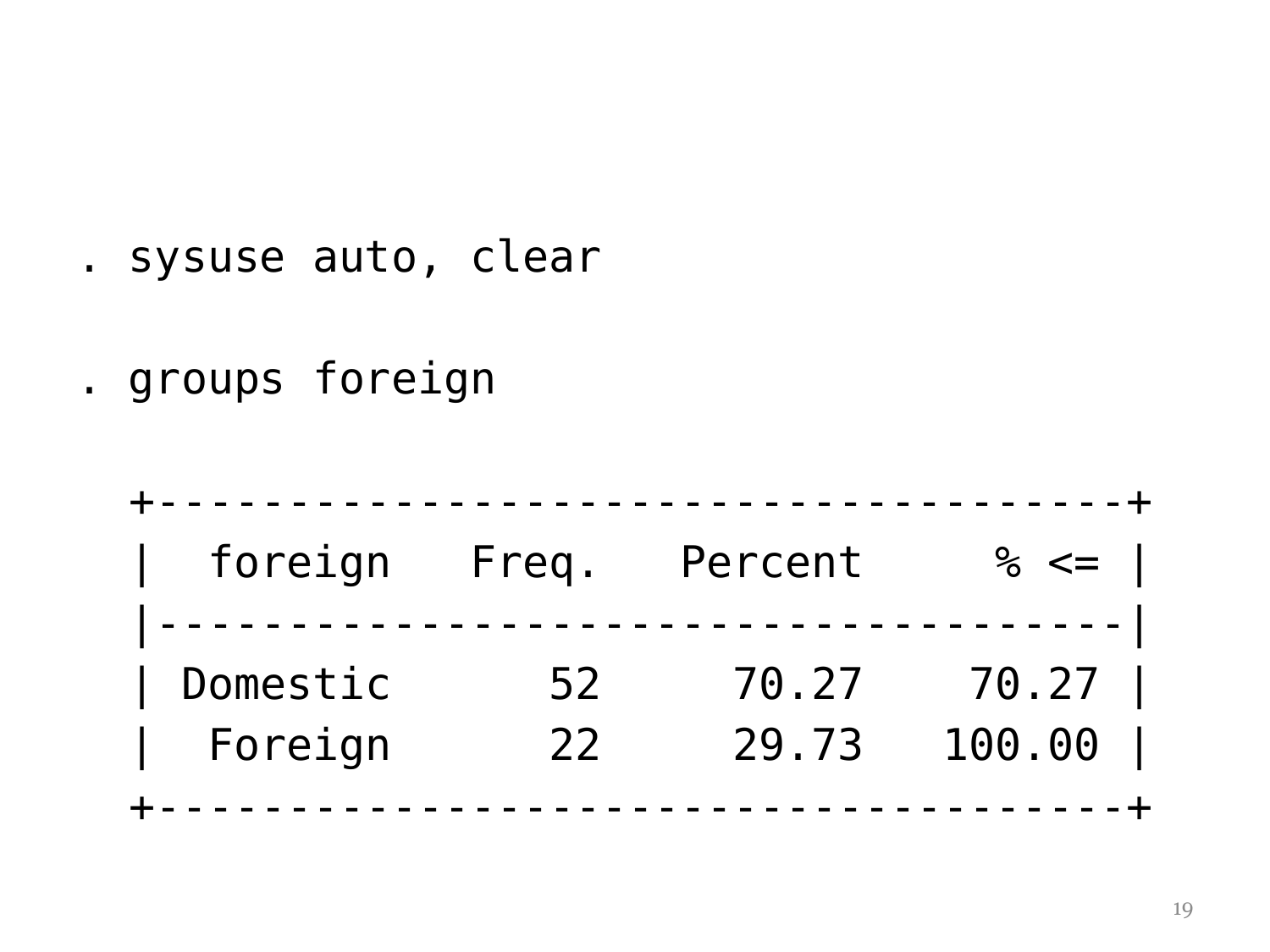

. sysuse auto, clear

. groups foreign

  +-------------------------------------+
  |  foreign   Freq.   Percent     % <= |
  |-------------------------------------|
  | Domestic      52     70.27    70.27 |
  |  Foreign      22     29.73   100.00 |
  +-------------------------------------+

19